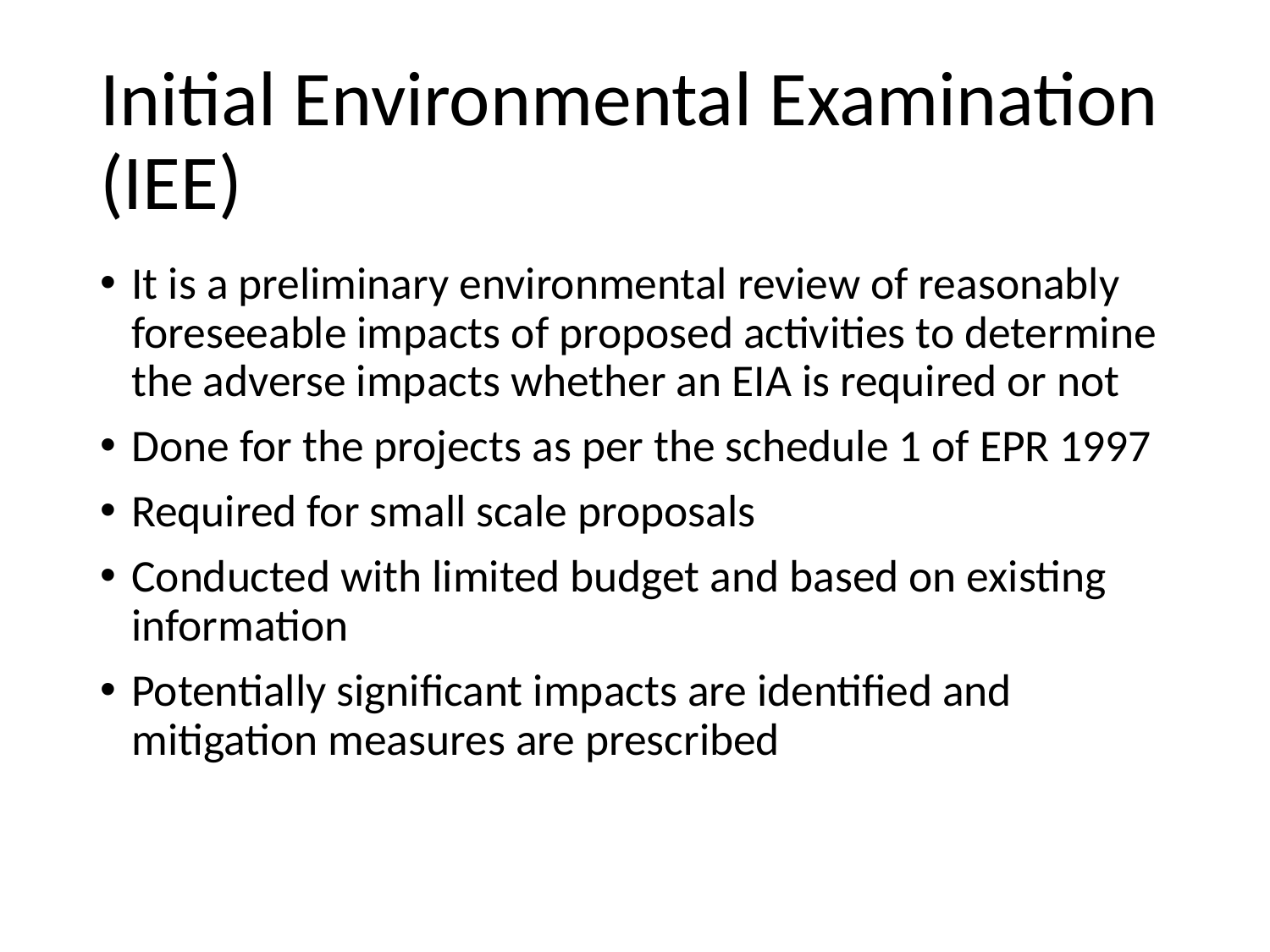

# Initial Environmental Examination (IEE)
It is a preliminary environmental review of reasonably foreseeable impacts of proposed activities to determine the adverse impacts whether an EIA is required or not
Done for the projects as per the schedule 1 of EPR 1997
Required for small scale proposals
Conducted with limited budget and based on existing information
Potentially significant impacts are identified and mitigation measures are prescribed